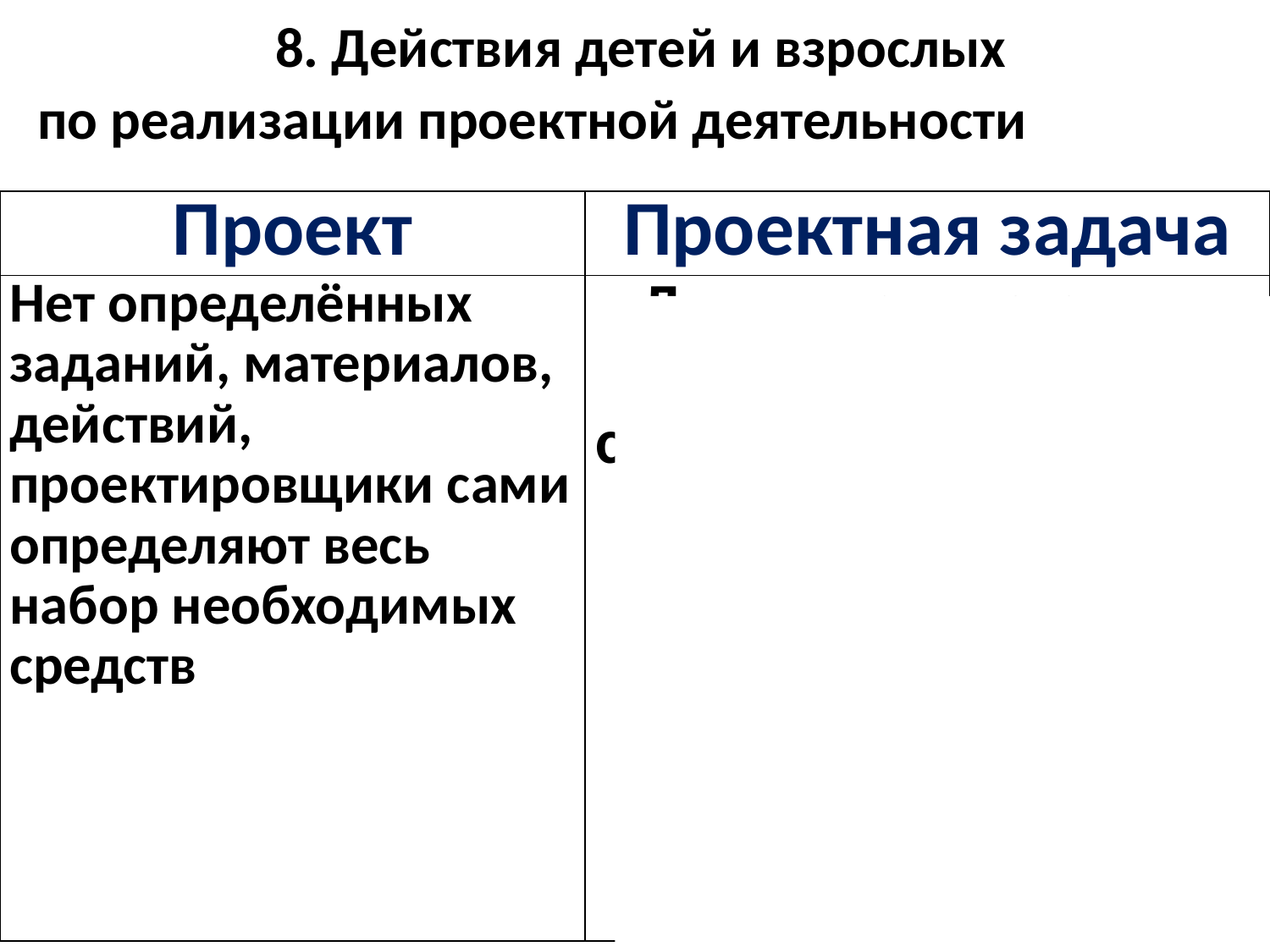

8. Действия детей и взрослых
по реализации проектной деятельности
| Проект | Проектная задача |
| --- | --- |
| Нет определённых заданий, материалов, действий, проектировщики сами определяют весь набор необходимых средств | Детям предлагаются все необходимые средства и материалы в виде набора (или системы) заданий и требуемых для их выполнения данных |